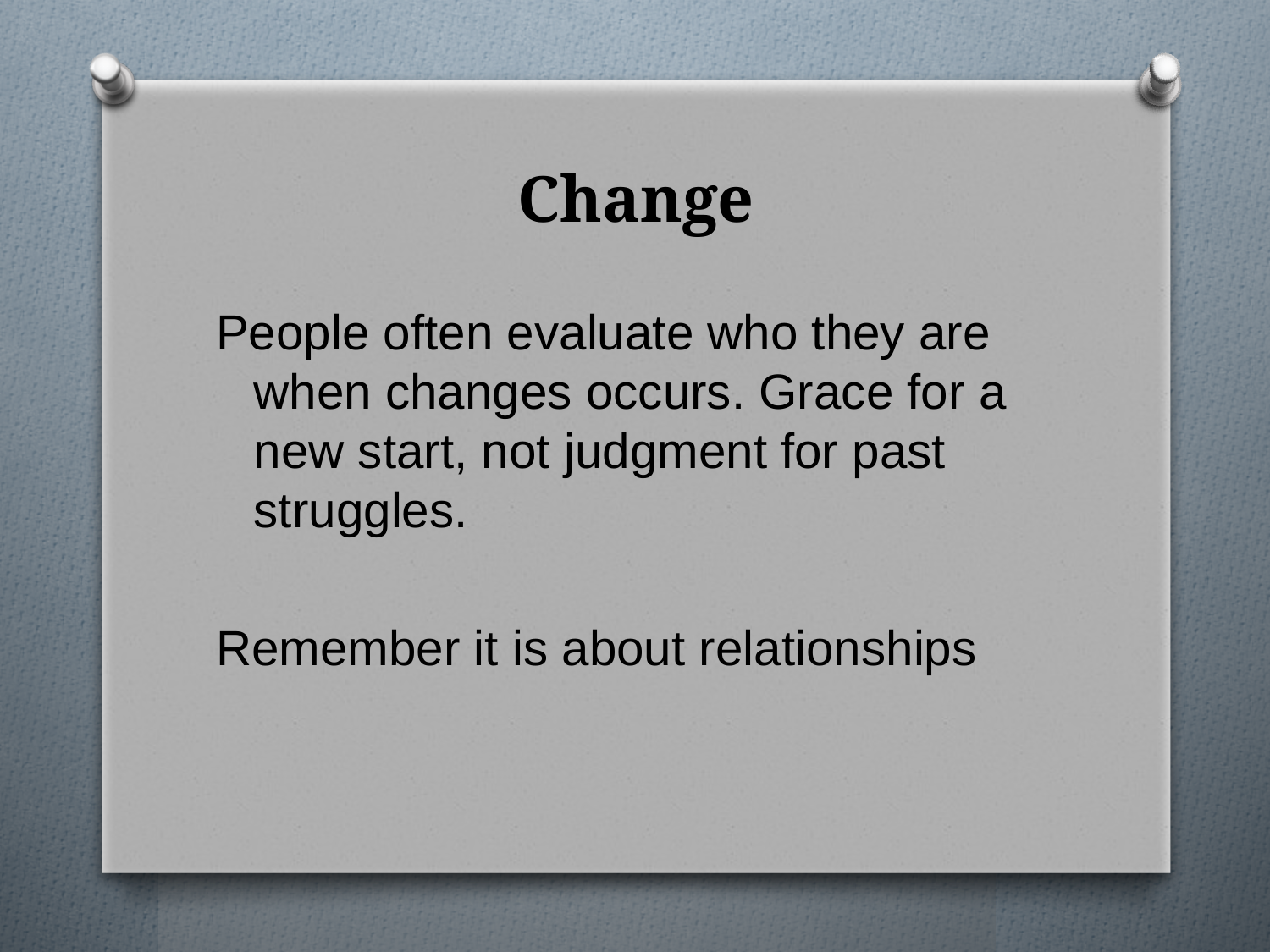

# Change
People often evaluate who they are when changes occurs. Grace for a new start, not judgment for past struggles.

Remember it is about relationships